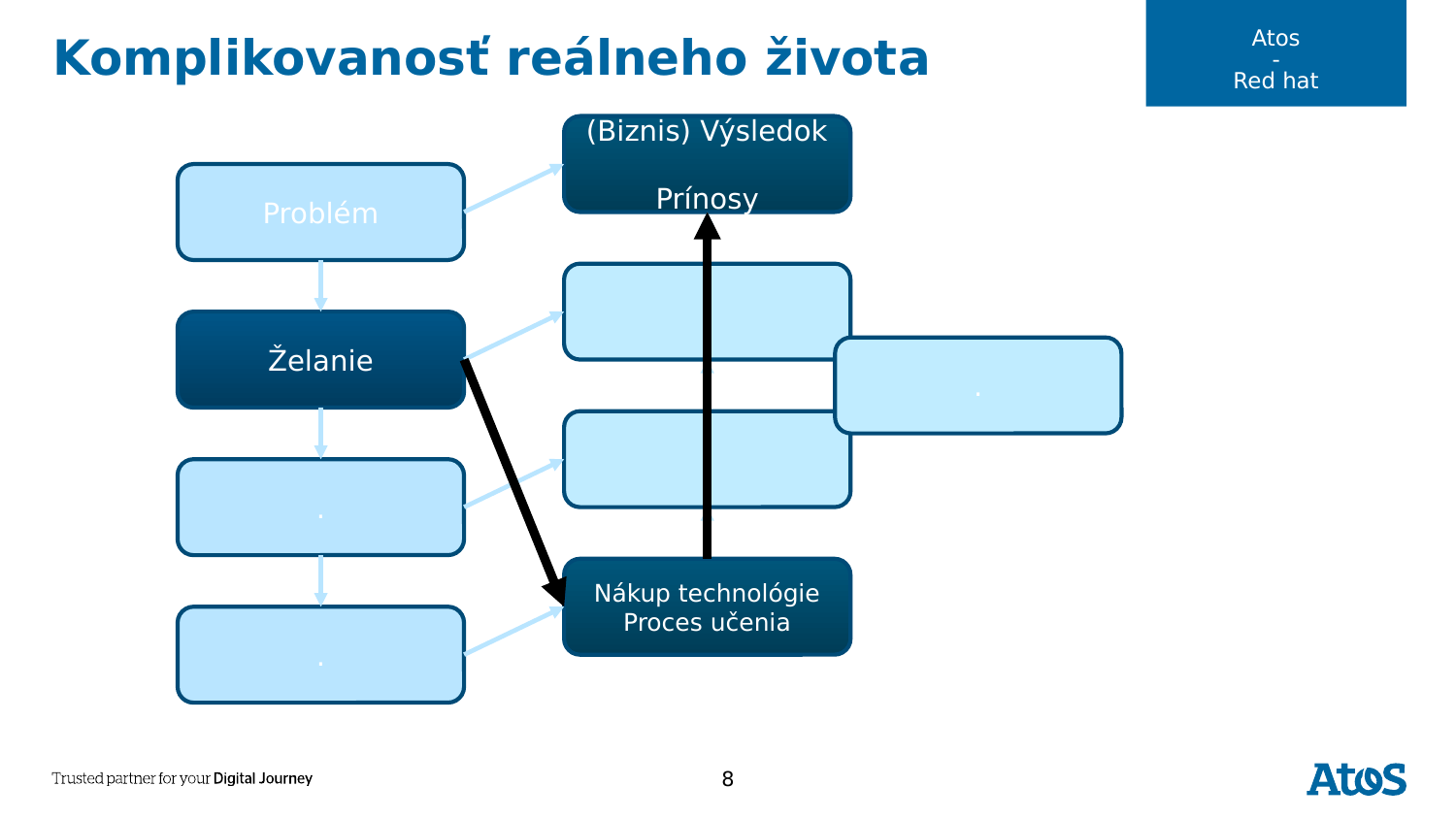

Atos
-
Red hat

# Komplikovanosť reálneho života
(Biznis) Výsledok
Prínosy
Problém
.
Želanie
.
.
.
Nákup technológie
Proces učenia
.
8